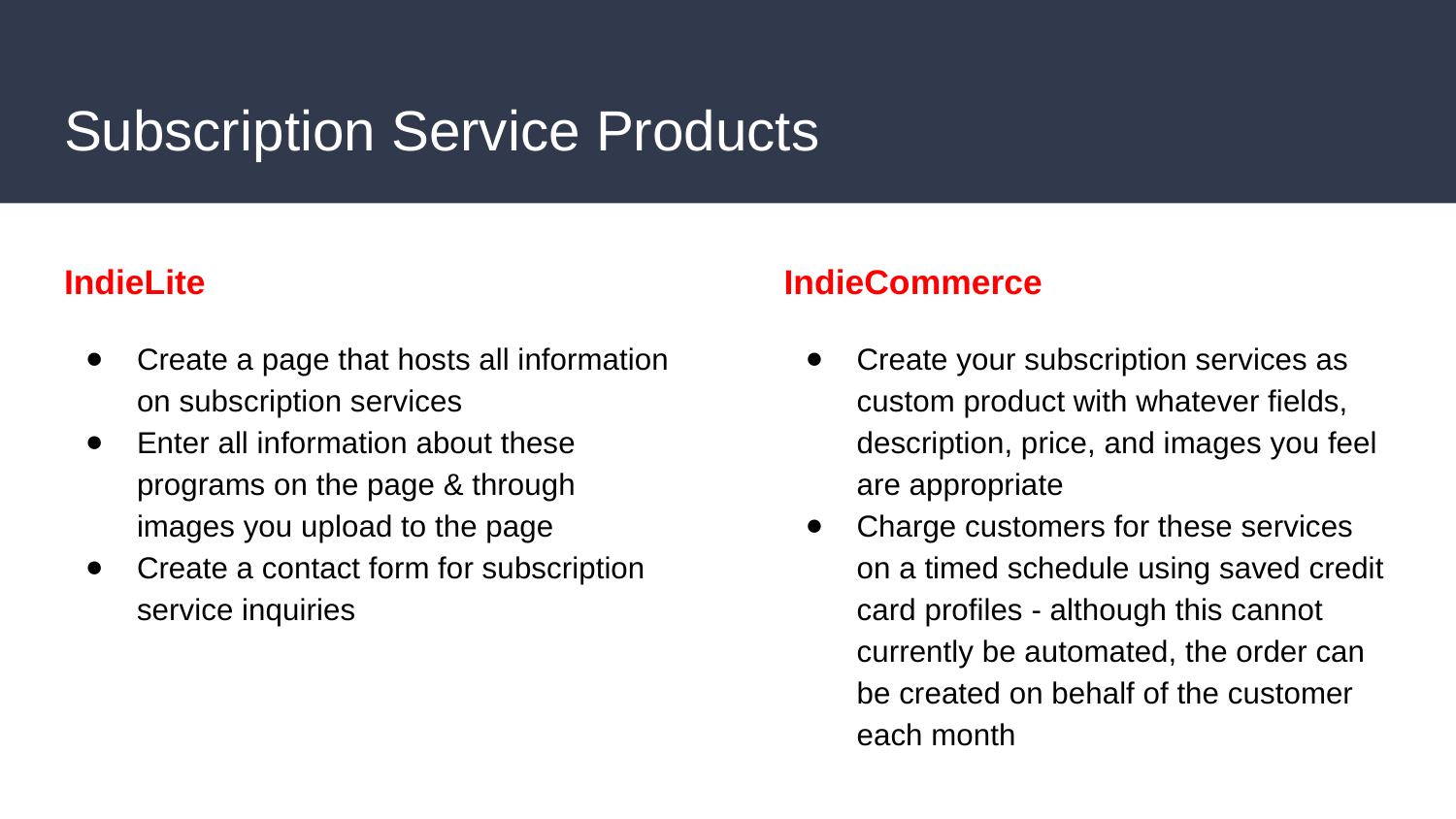

# Subscription Service Products
IndieLite
Create a page that hosts all information on subscription services
Enter all information about these programs on the page & through images you upload to the page
Create a contact form for subscription service inquiries
IndieCommerce
Create your subscription services as custom product with whatever fields, description, price, and images you feel are appropriate
Charge customers for these services on a timed schedule using saved credit card profiles - although this cannot currently be automated, the order can be created on behalf of the customer each month